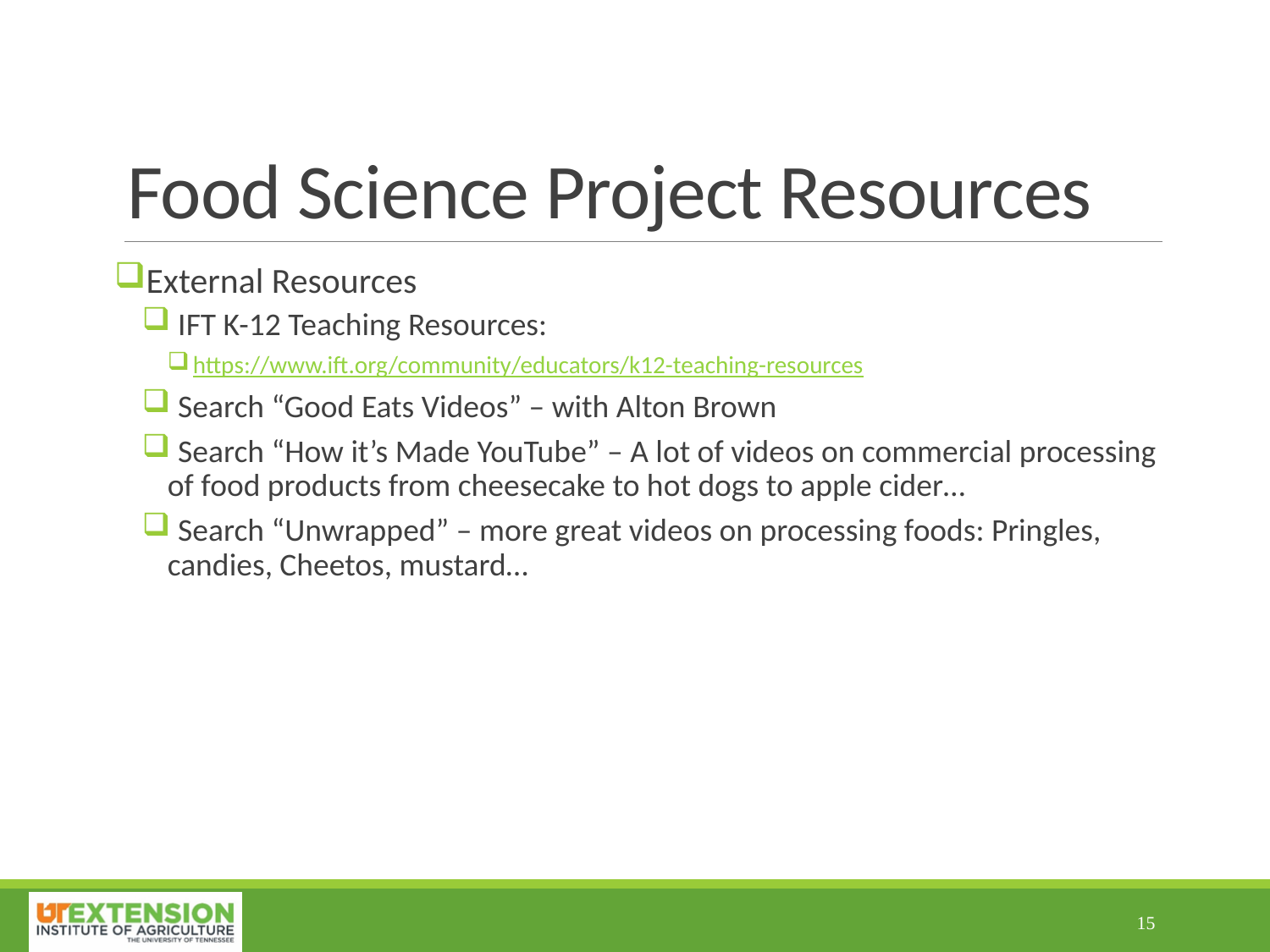

# Food Science Project Resources
External Resources
 IFT K-12 Teaching Resources:
https://www.ift.org/community/educators/k12-teaching-resources
 Search “Good Eats Videos” – with Alton Brown
 Search “How it’s Made YouTube” – A lot of videos on commercial processing of food products from cheesecake to hot dogs to apple cider…
 Search “Unwrapped” – more great videos on processing foods: Pringles, candies, Cheetos, mustard…

15